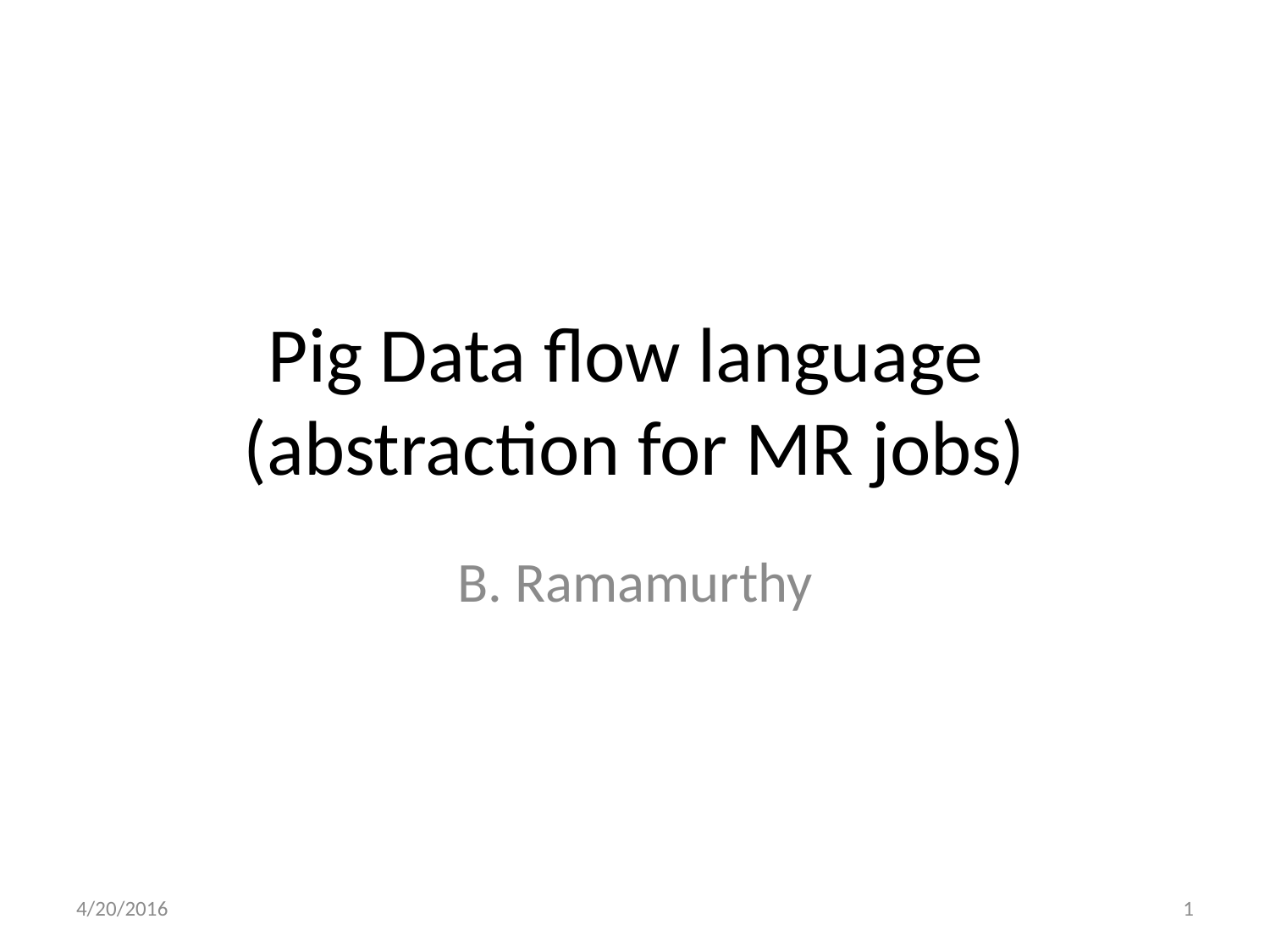

# Pig Data flow language (abstraction for MR jobs)
B. Ramamurthy
4/20/2016
1